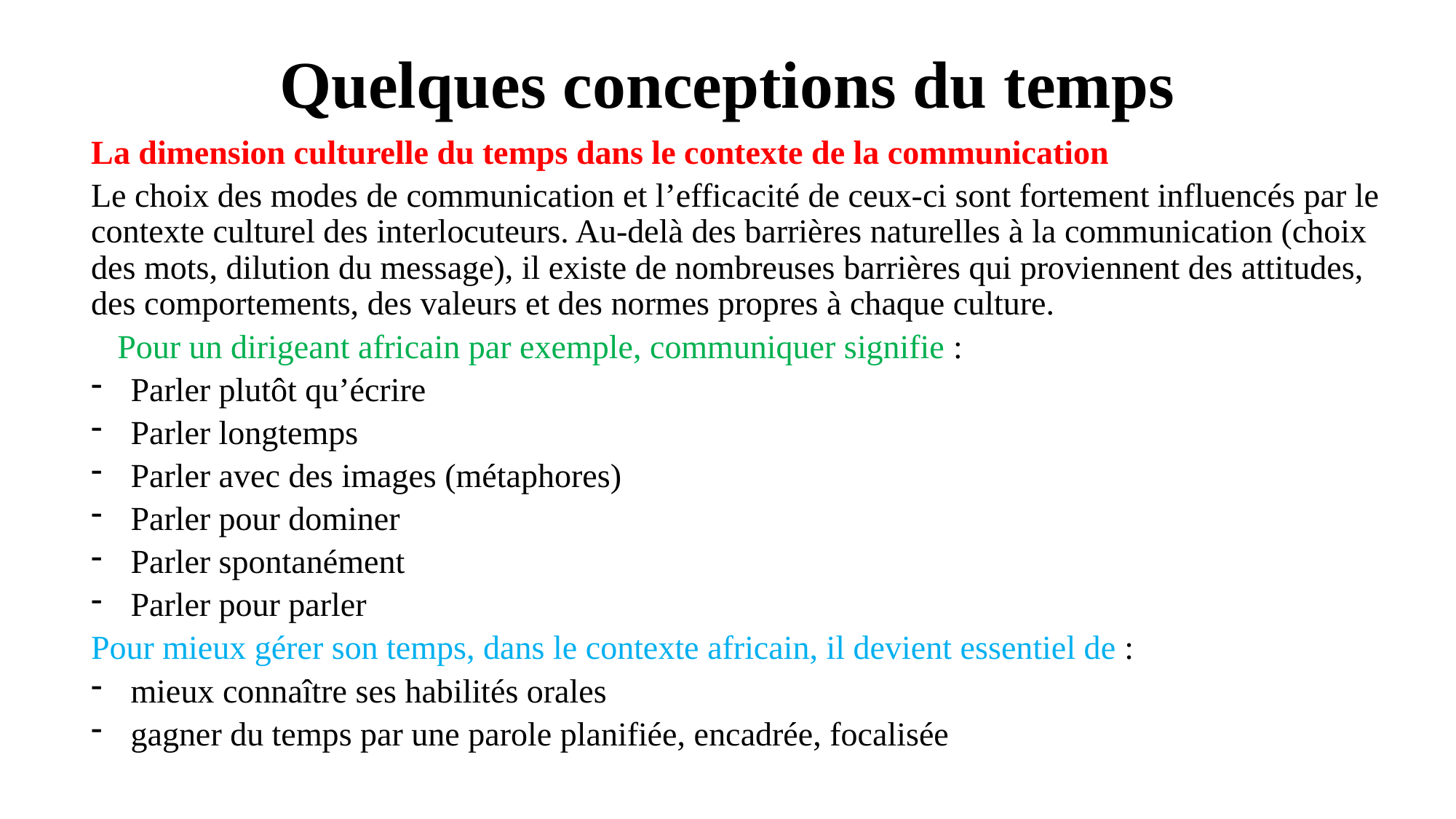

# Quelques conceptions du temps
La dimension culturelle du temps dans le contexte de la communication
Le choix des modes de communication et l’efficacité de ceux-ci sont fortement influencés par le contexte culturel des interlocuteurs. Au-delà des barrières naturelles à la communication (choix des mots, dilution du message), il existe de nombreuses barrières qui proviennent des attitudes, des comportements, des valeurs et des normes propres à chaque culture.
Pour un dirigeant africain par exemple, communiquer signifie :
Parler plutôt qu’écrire
Parler longtemps
Parler avec des images (métaphores)
Parler pour dominer
Parler spontanément
Parler pour parler
Pour mieux gérer son temps, dans le contexte africain, il devient essentiel de :
mieux connaître ses habilités orales
gagner du temps par une parole planifiée, encadrée, focalisée